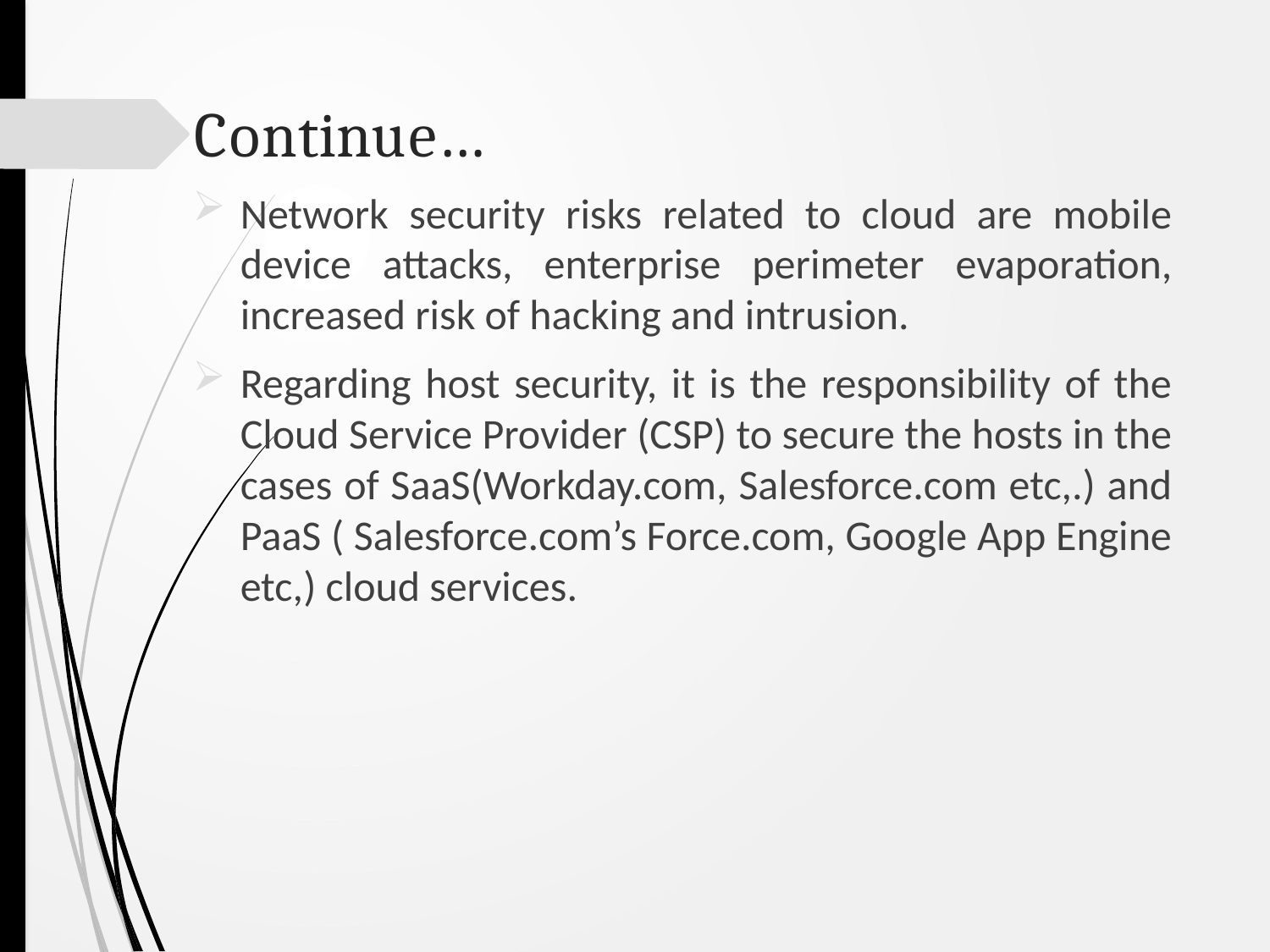

# Continue…
Network security risks related to cloud are mobile device attacks, enterprise perimeter evaporation, increased risk of hacking and intrusion.
Regarding host security, it is the responsibility of the Cloud Service Provider (CSP) to secure the hosts in the cases of SaaS(Workday.com, Salesforce.com etc,.) and PaaS ( Salesforce.com’s Force.com, Google App Engine etc,) cloud services.